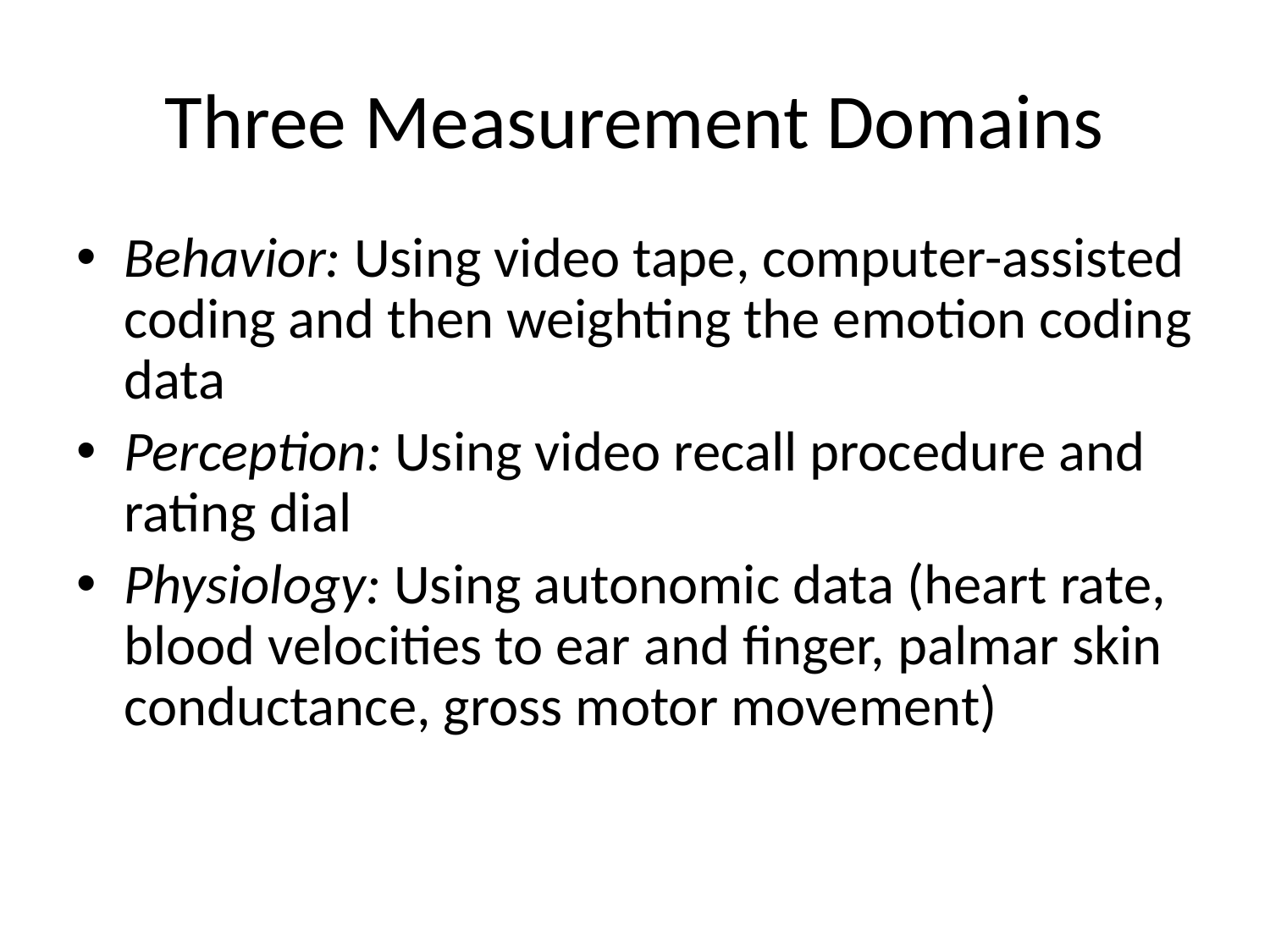

# Three Measurement Domains
Behavior: Using video tape, computer-assisted coding and then weighting the emotion coding data
Perception: Using video recall procedure and rating dial
Physiology: Using autonomic data (heart rate, blood velocities to ear and finger, palmar skin conductance, gross motor movement)